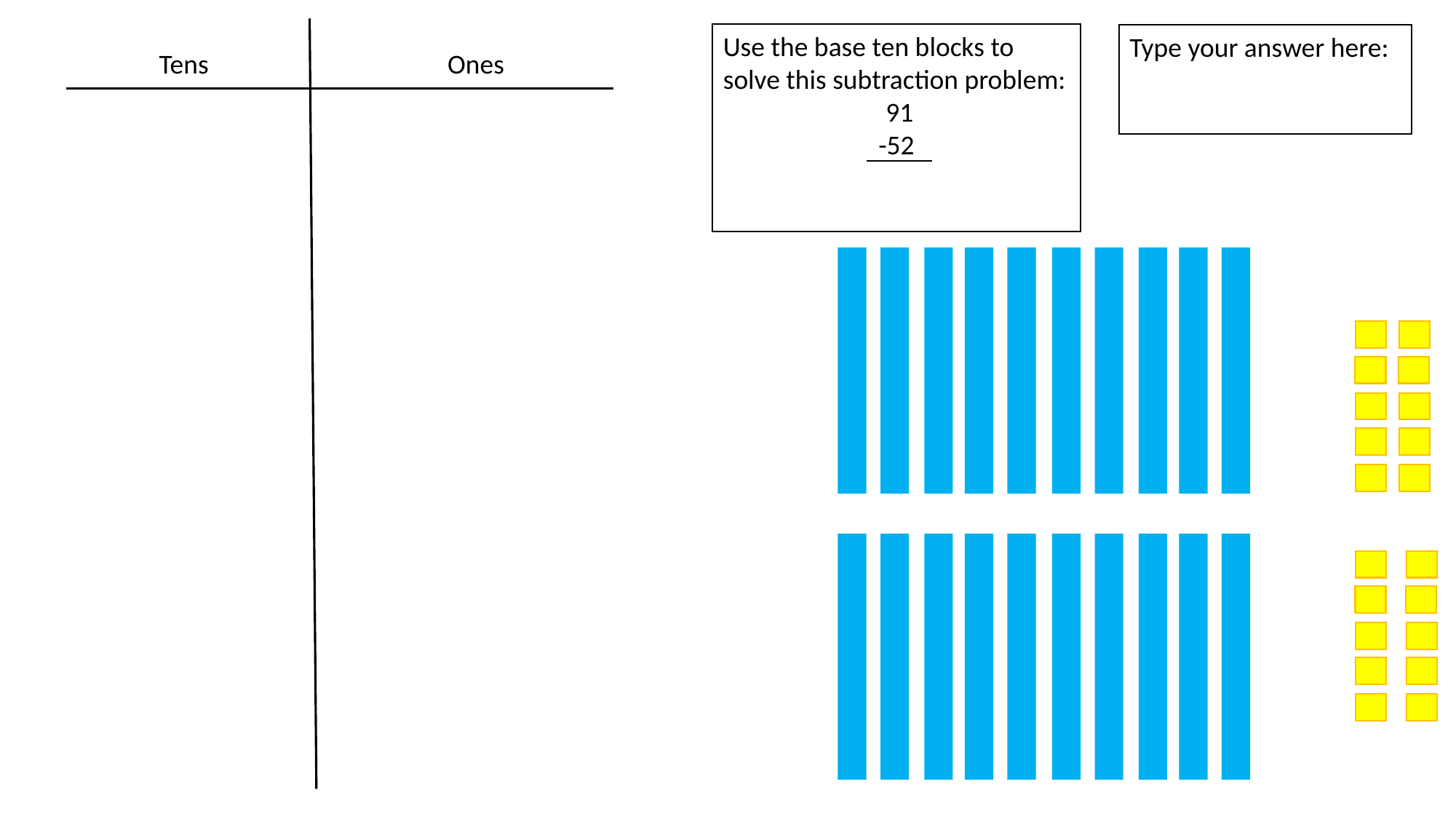

Use the base ten blocks to solve this subtraction problem:
 91
-52

Type your answer here:

Tens
Ones